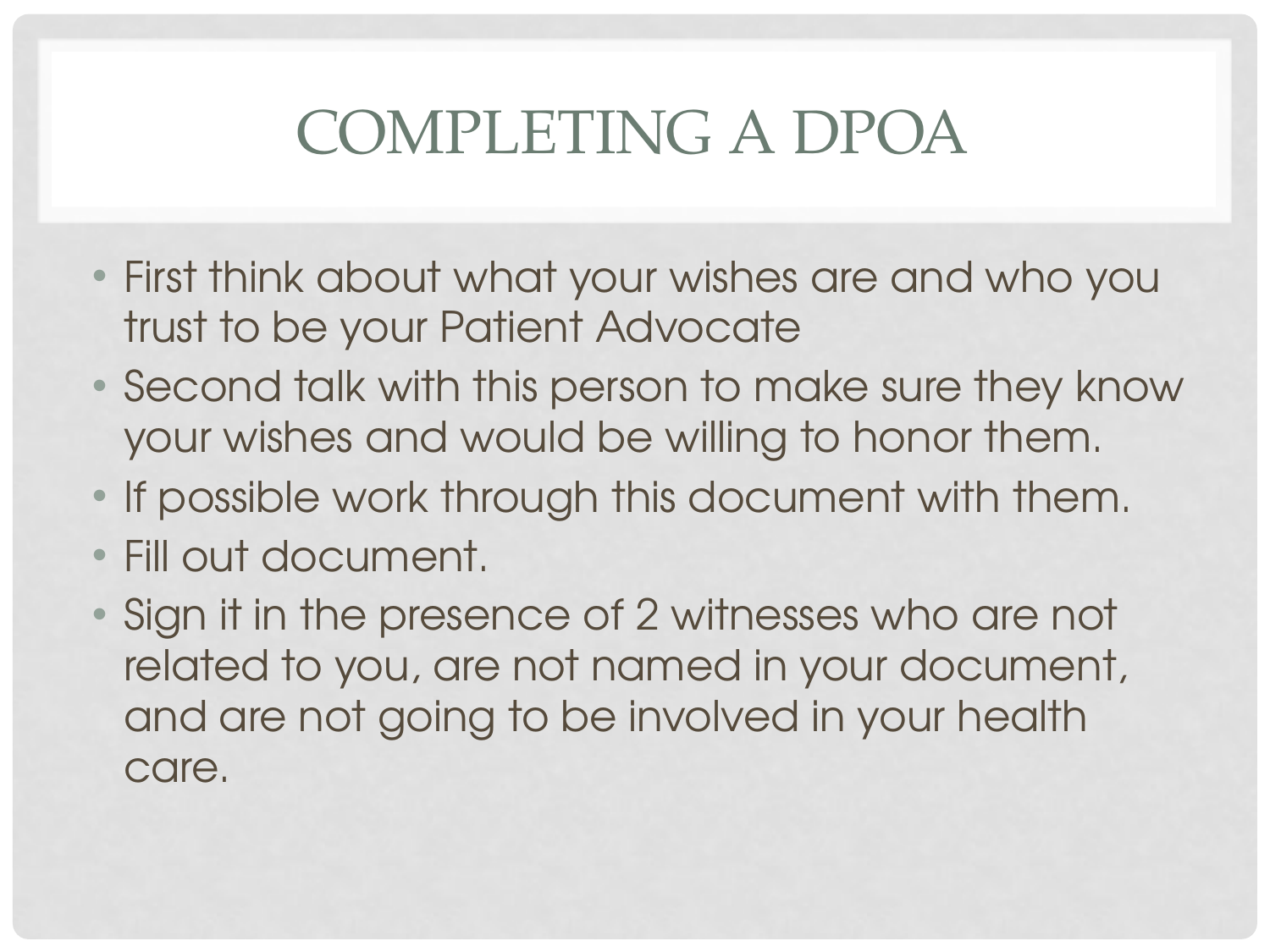

# Completing a DPOA
First think about what your wishes are and who you trust to be your Patient Advocate
Second talk with this person to make sure they know your wishes and would be willing to honor them.
If possible work through this document with them.
Fill out document.
Sign it in the presence of 2 witnesses who are not related to you, are not named in your document, and are not going to be involved in your health care.